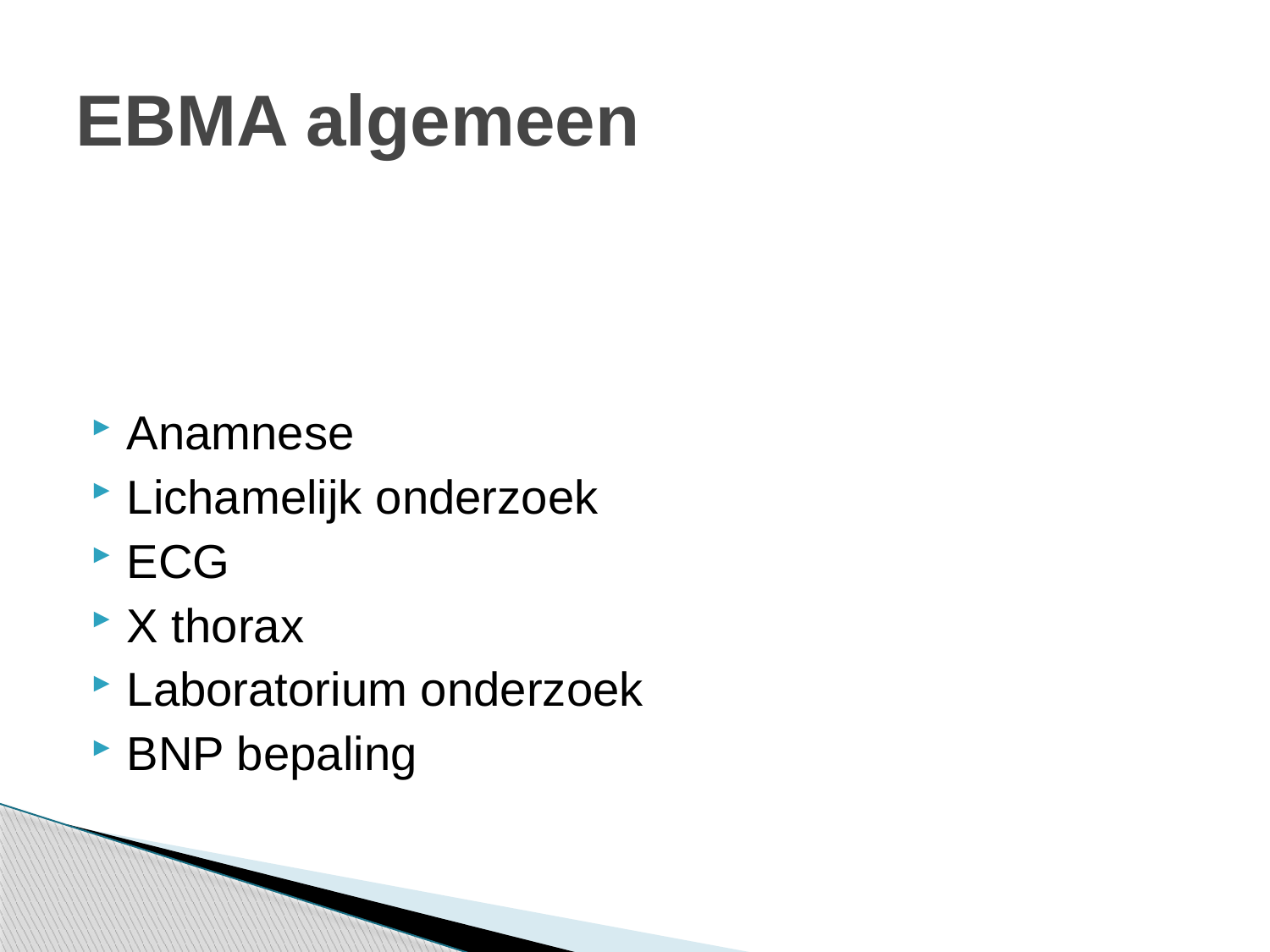

# EBMA algemeen
Anamnese
Lichamelijk onderzoek
ECG
X thorax
Laboratorium onderzoek
BNP bepaling